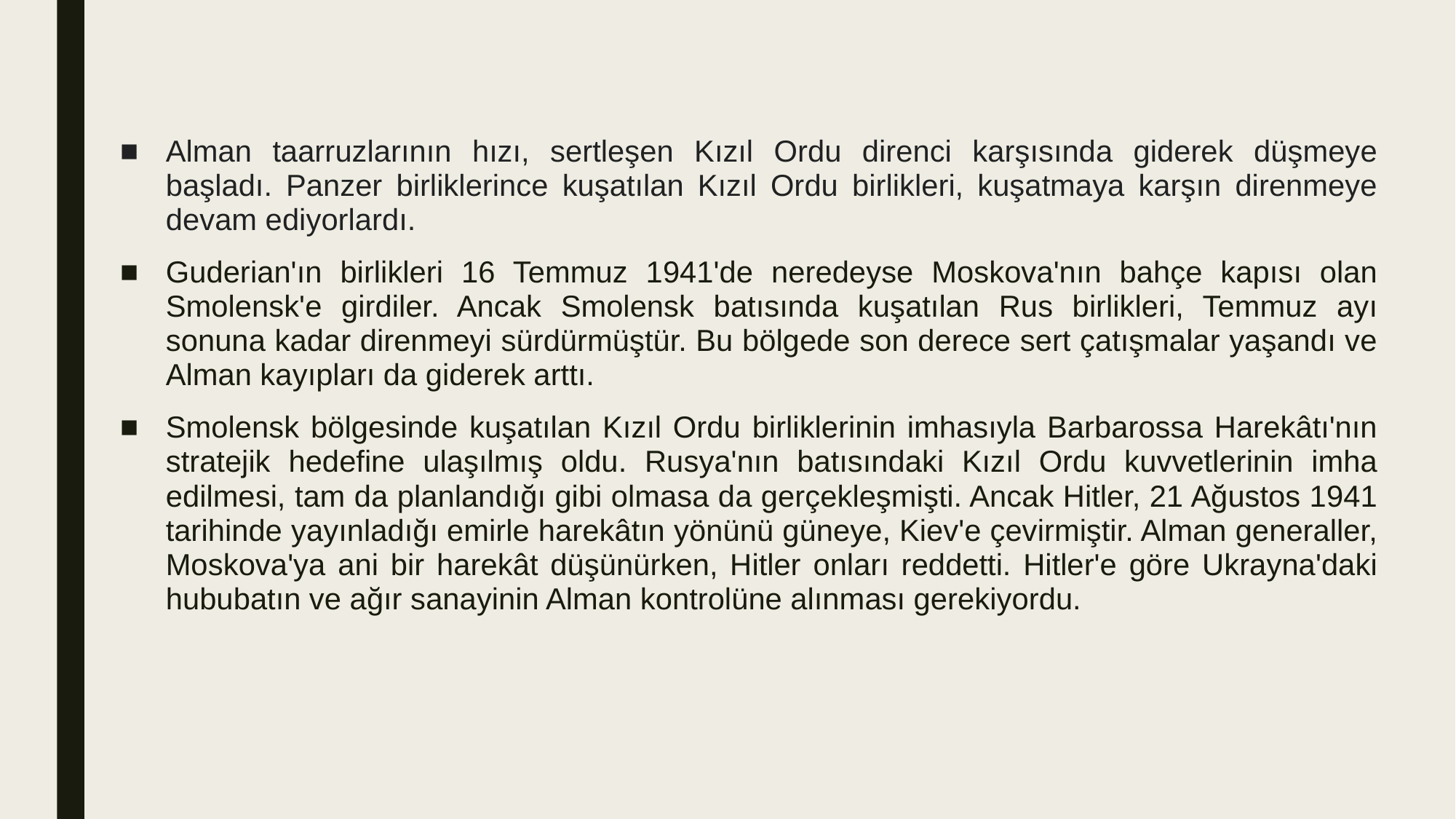

Alman taarruzlarının hızı, sertleşen Kızıl Ordu direnci karşısında giderek düşmeye başladı. Panzer birliklerince kuşatılan Kızıl Ordu birlikleri, kuşatmaya karşın direnmeye devam ediyorlardı.
Guderian'ın birlikleri 16 Temmuz 1941'de neredeyse Moskova'nın bahçe kapısı olan Smolensk'e girdiler. Ancak Smolensk batısında kuşatılan Rus birlikleri, Temmuz ayı sonuna kadar direnmeyi sürdürmüştür. Bu bölgede son derece sert çatışmalar yaşandı ve Alman kayıpları da giderek arttı.
Smolensk bölgesinde kuşatılan Kızıl Ordu birliklerinin imhasıyla Barbarossa Harekâtı'nın stratejik hedefine ulaşılmış oldu. Rusya'nın batısındaki Kızıl Ordu kuvvetlerinin imha edilmesi, tam da planlandığı gibi olmasa da gerçekleşmişti. Ancak Hitler, 21 Ağustos 1941 tarihinde yayınladığı emirle harekâtın yönünü güneye, Kiev'e çevirmiştir. Alman generaller, Moskova'ya ani bir harekât düşünürken, Hitler onları reddetti. Hitler'e göre Ukrayna'daki hububatın ve ağır sanayinin Alman kontrolüne alınması gerekiyordu.